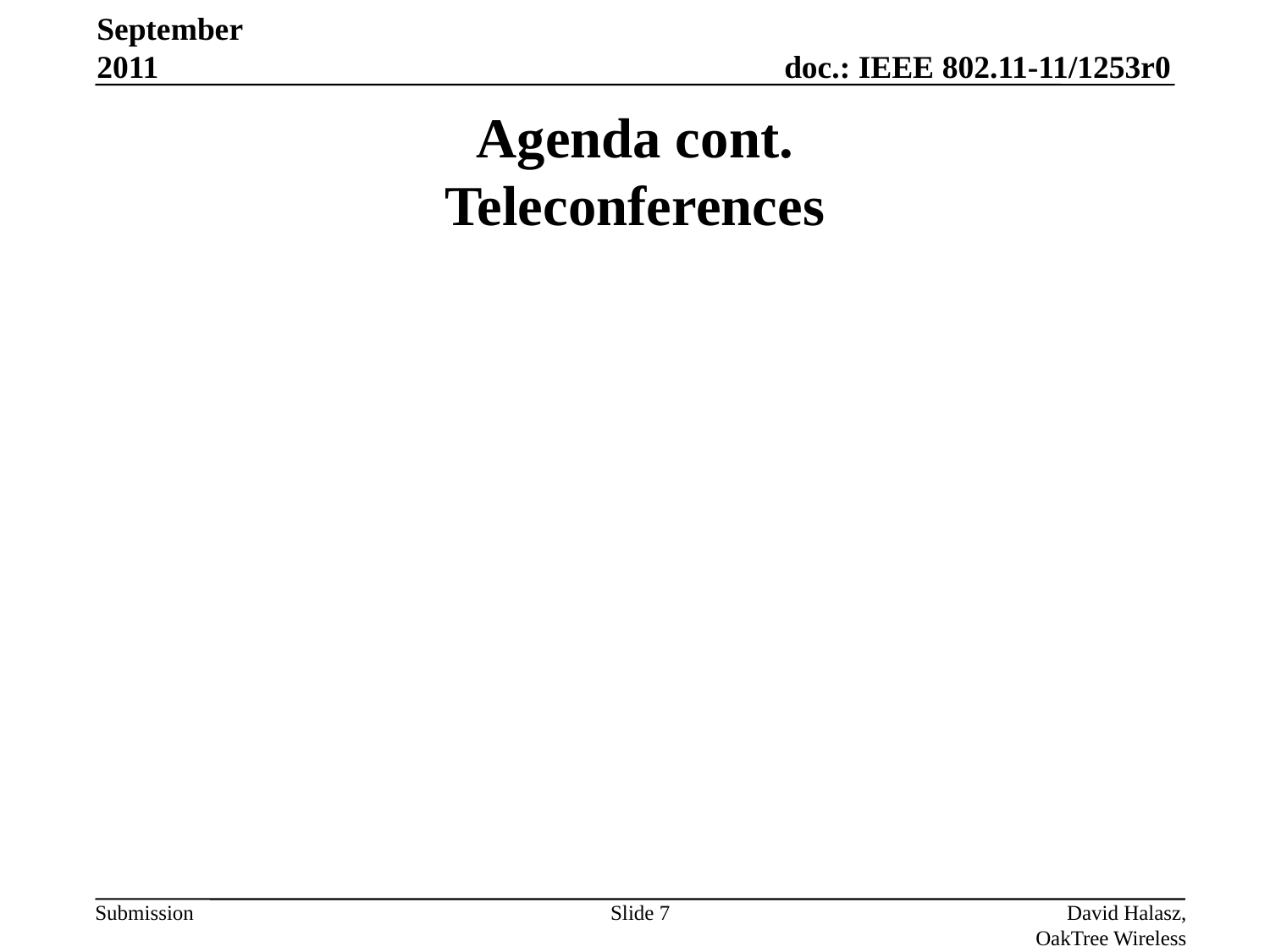

September 2011
# Agenda cont. Teleconferences

Slide 7
David Halasz, OakTree Wireless